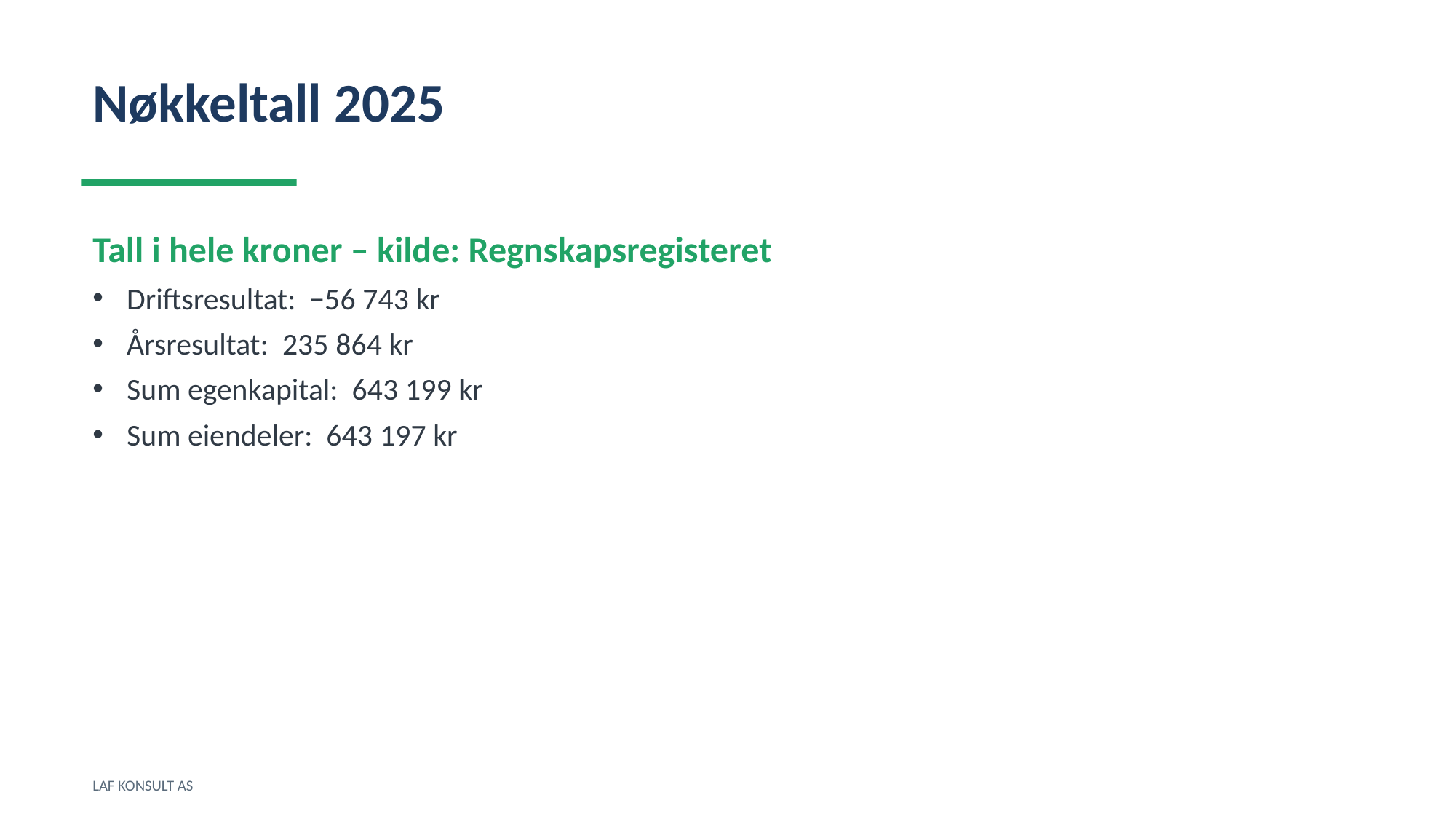

Nøkkeltall 2025

Tall i hele kroner – kilde: Regnskapsregisteret
Driftsresultat:  −56 743 kr
Årsresultat:  235 864 kr
Sum egenkapital:  643 199 kr
Sum eiendeler:  643 197 kr
LAF KONSULT AS